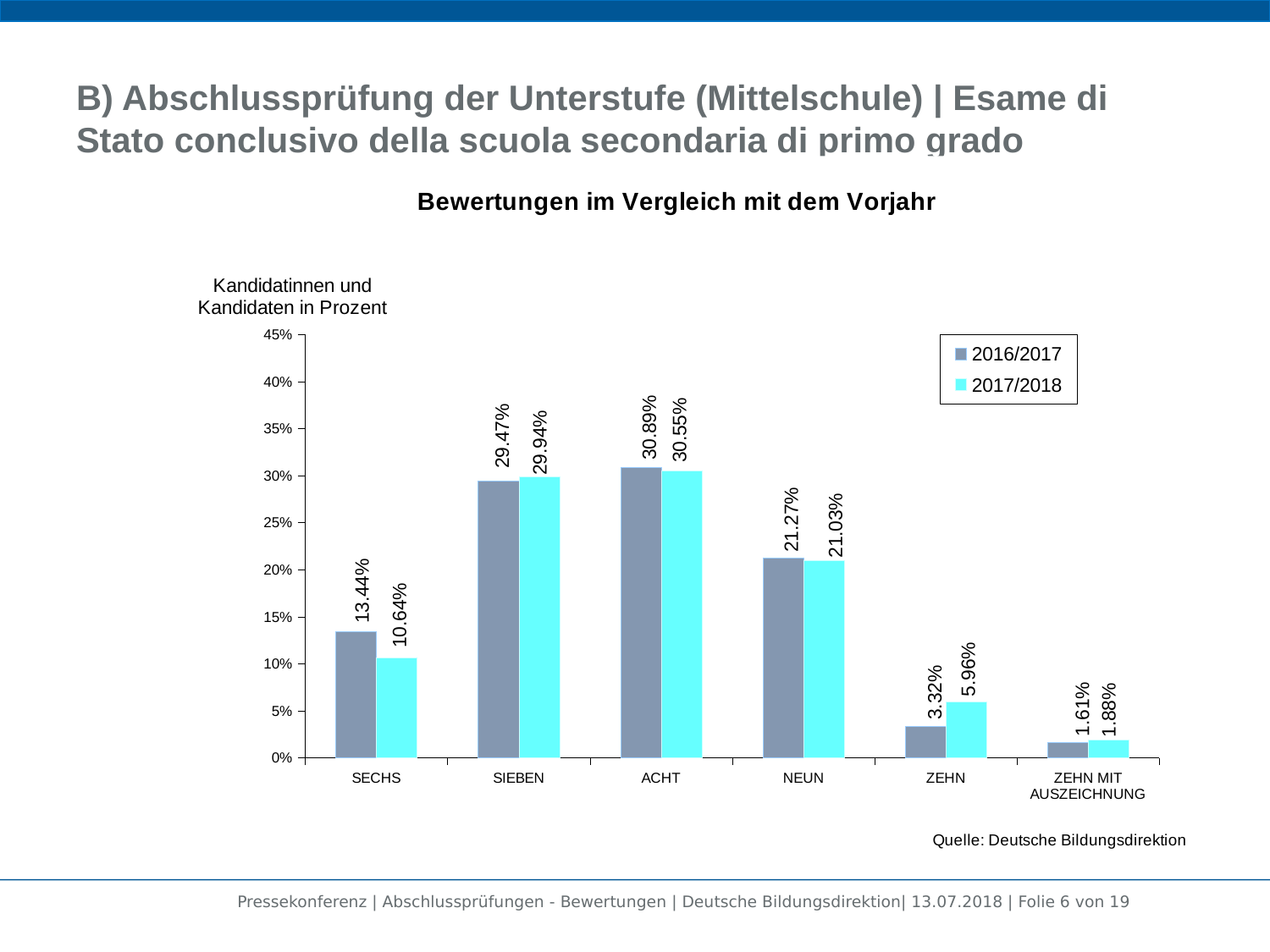

# B) Abschlussprüfung der Unterstufe (Mittelschule) | Esame di Stato conclusivo della scuola secondaria di primo grado

### Chart

| Category | 2016/2017 | 2017/2018 |
|---|---|---|
| SECHS | 0.13435795736241943 | 0.10638297872340426 |
| SIEBEN | 0.29474467030242935 | 0.2993567540821376 |
| ACHT | 0.30887456618740705 | 0.30554181098466104 |
| NEUN | 0.21269211700545365 | 0.2102919346857991 |
| ZEHN | 0.033217649975210706 | 0.05962394854032657 |
| ZEHN MIT AUSZEICHNUNG | 0.01611303916707982 | 0.01880257298367145 |